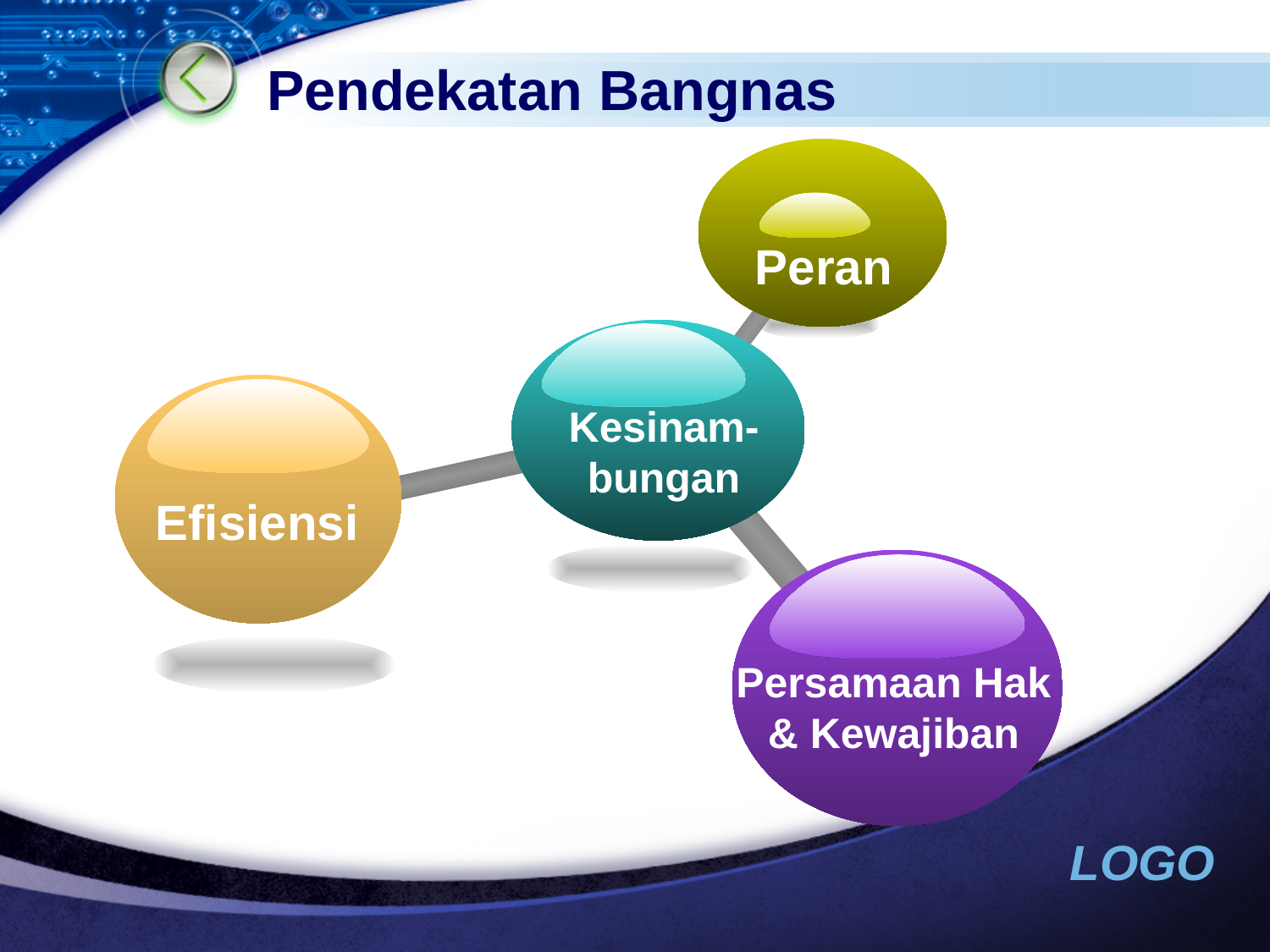

# Pendekatan Bangnas

Peran

Kesinam-
bungan

Efisiensi

Persamaan Hak & Kewajiban